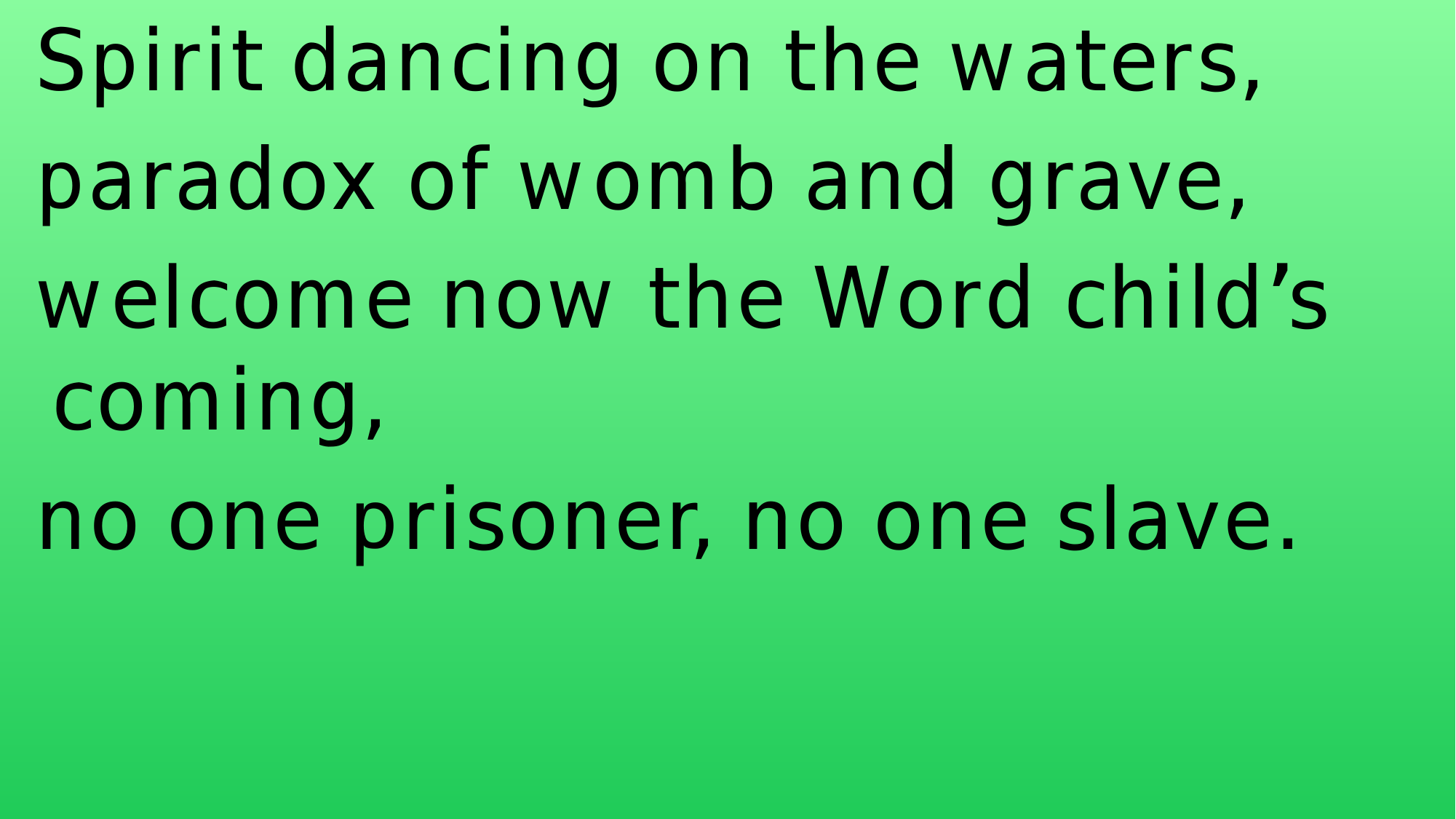

Spirit dancing on the waters,
 paradox of womb and grave,
 welcome now the Word child’s 	coming,
 no one prisoner, no one slave.